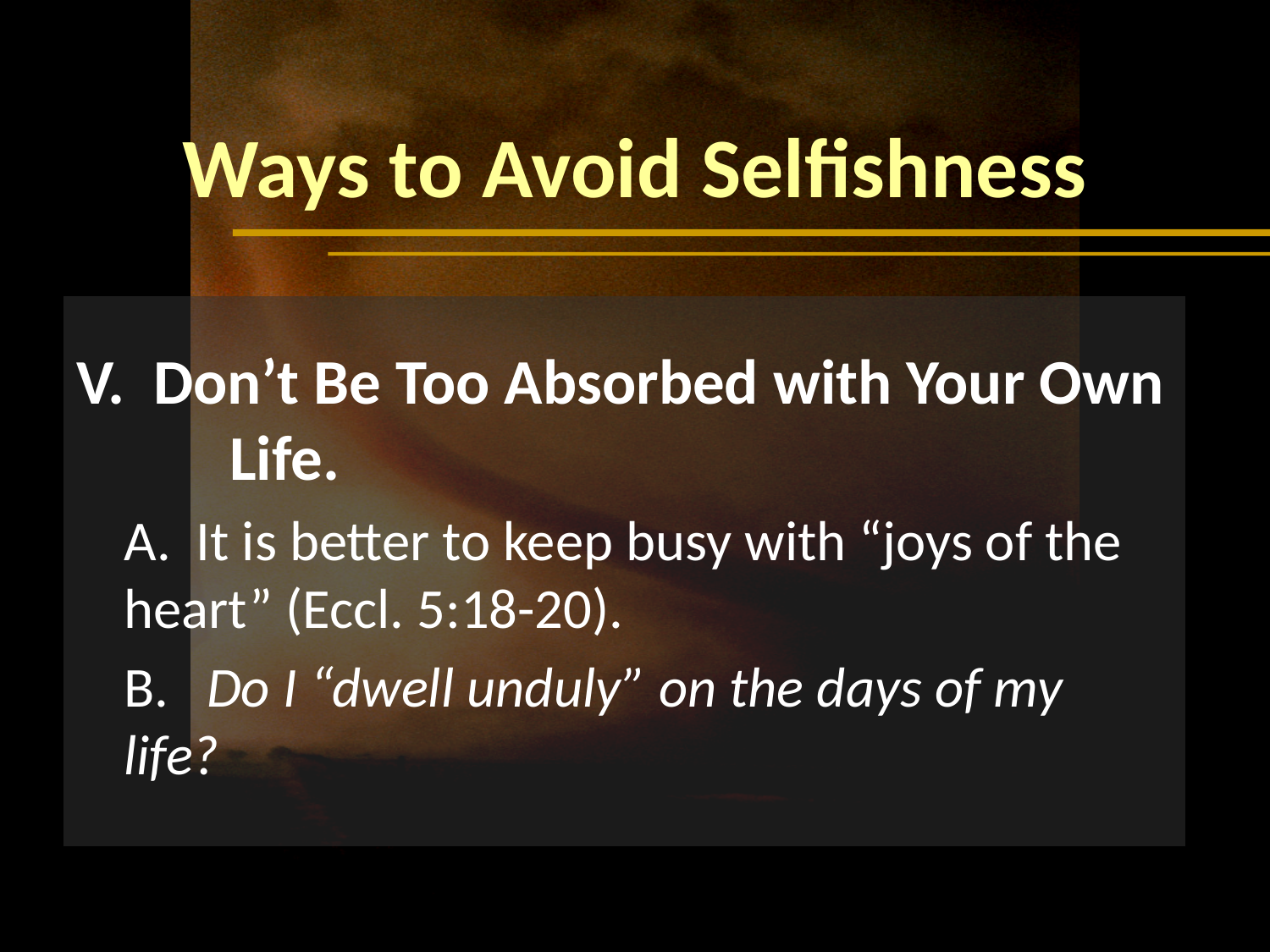

# Ways to Avoid Selfishness

V.  Don’t Be Too Absorbed with Your Own      Life.
	A.  It is better to keep busy with “joys of the 	heart” (Eccl. 5:18-20).
	B.   Do I “dwell unduly” on the days of my 	life?